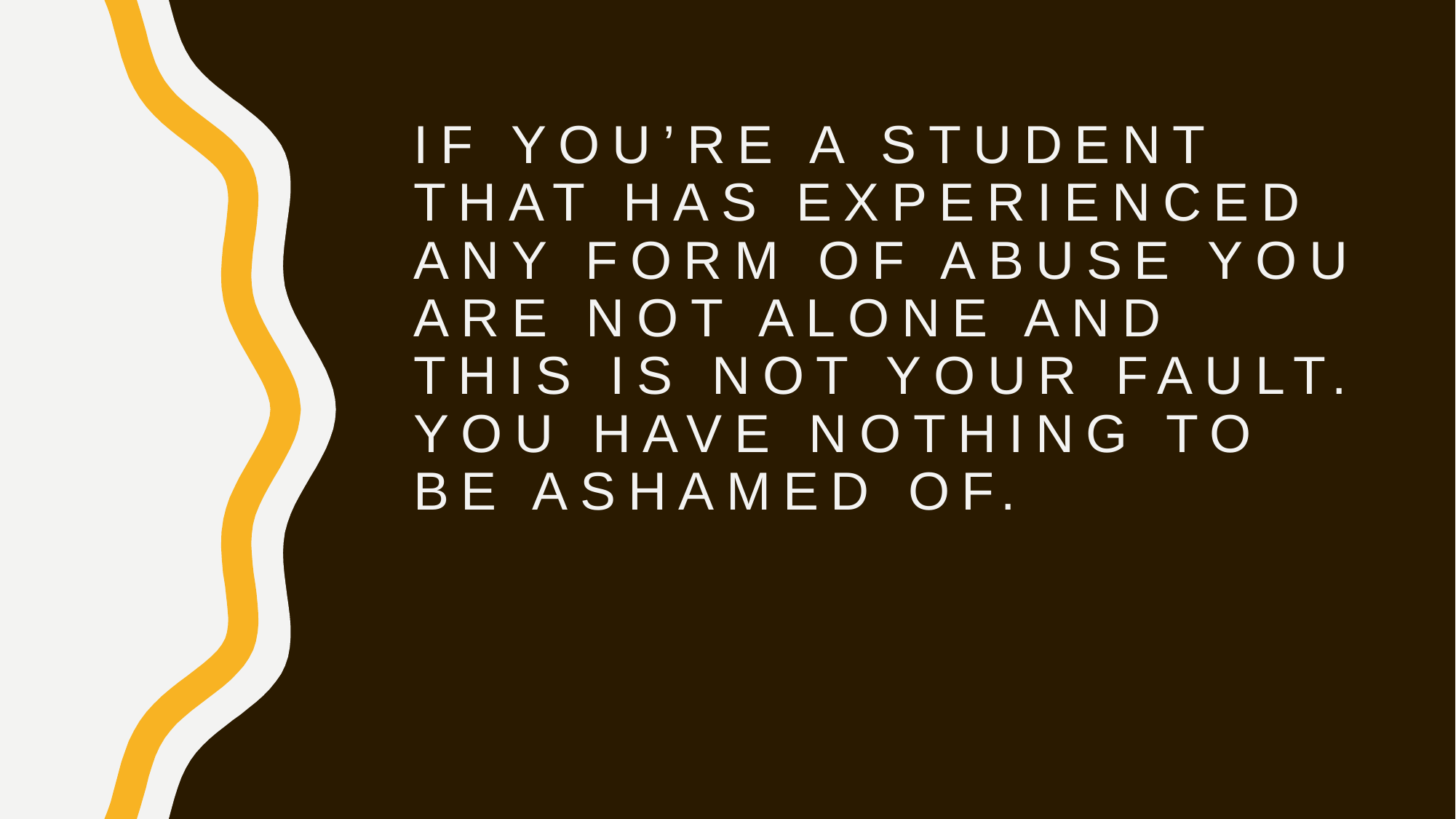

# If you’re a student that has experienced any form of abuse you are not alone and this is not your fault. You have nothing to be ashamed of.